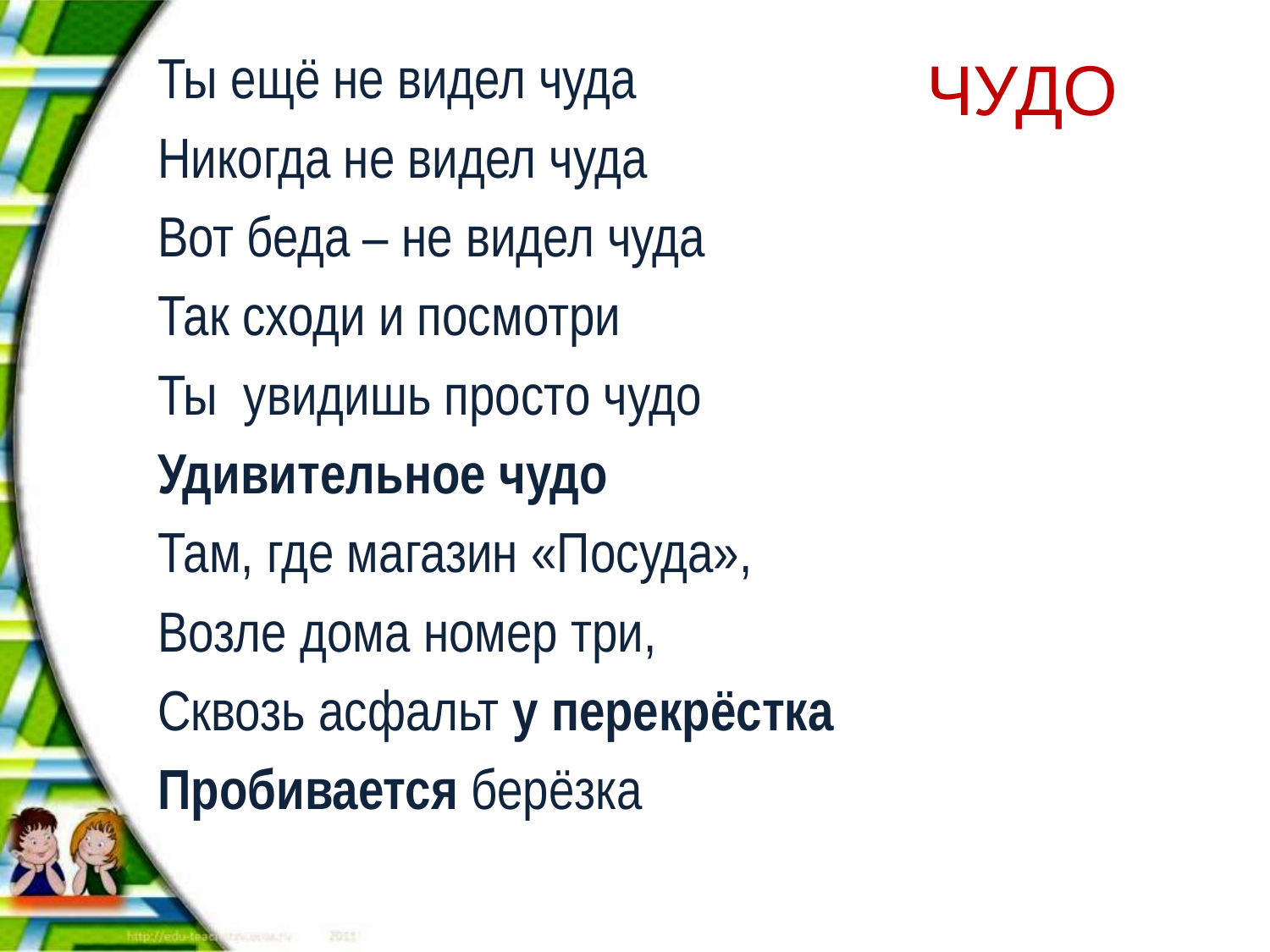

Ты ещё не видел чуда
Никогда не видел чуда
Вот беда – не видел чуда
Так сходи и посмотри
Ты  увидишь просто чудо
Удивительное чудо
Там, где магазин «Посуда»,
Возле дома номер три,
Сквозь асфальт у перекрёстка
Пробивается берёзка
# ЧУДО